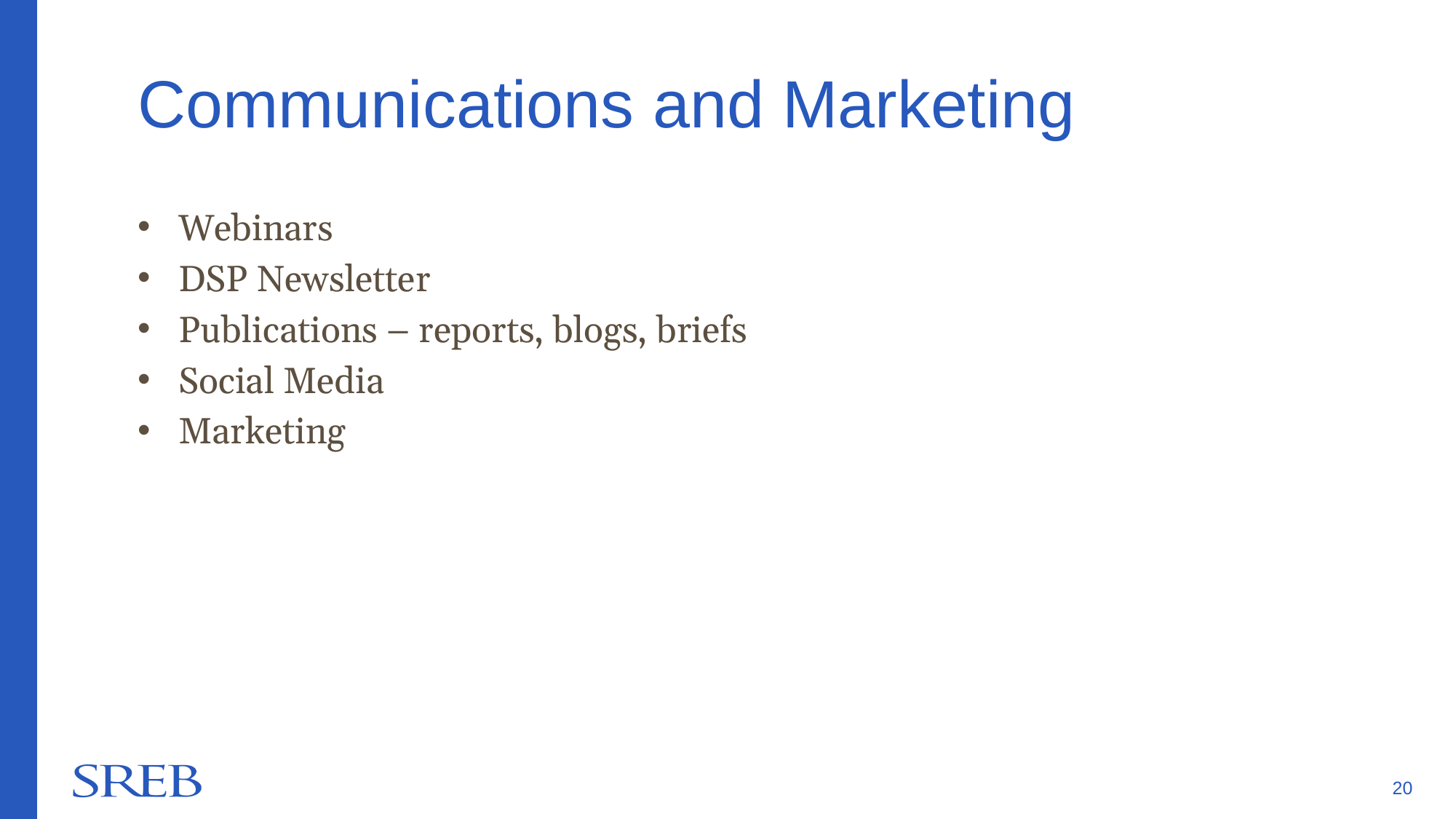

# Communications and Marketing
Webinars
DSP Newsletter
Publications – reports, blogs, briefs
Social Media
Marketing
20